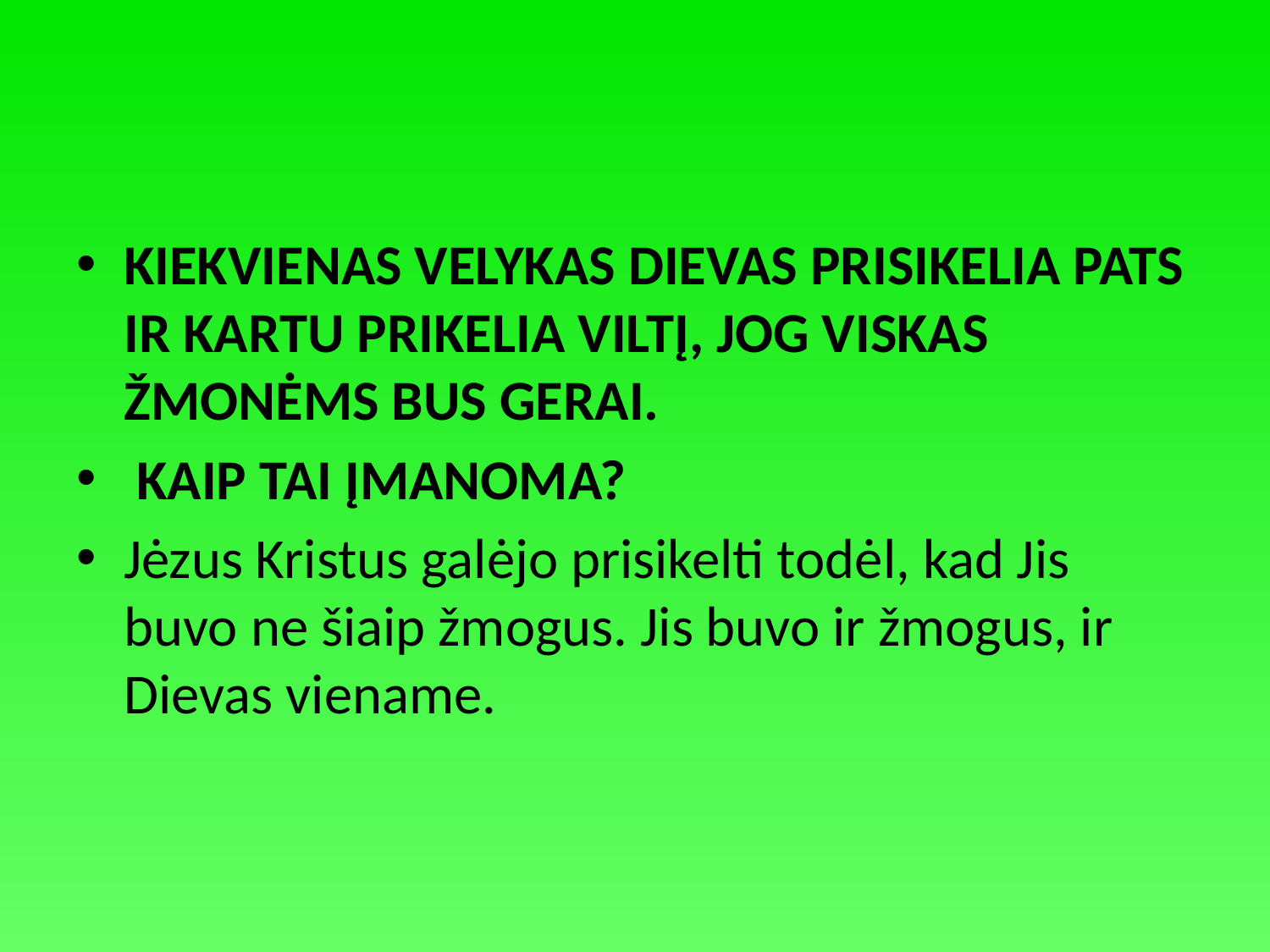

#
KIEKVIENAS VELYKAS DIEVAS PRISIKELIA PATS IR KARTU PRIKELIA VILTĮ, JOG VISKAS ŽMONĖMS BUS GERAI.
 KAIP TAI ĮMANOMA?
Jėzus Kristus galėjo prisikelti todėl, kad Jis buvo ne šiaip žmogus. Jis buvo ir žmogus, ir Dievas viename.